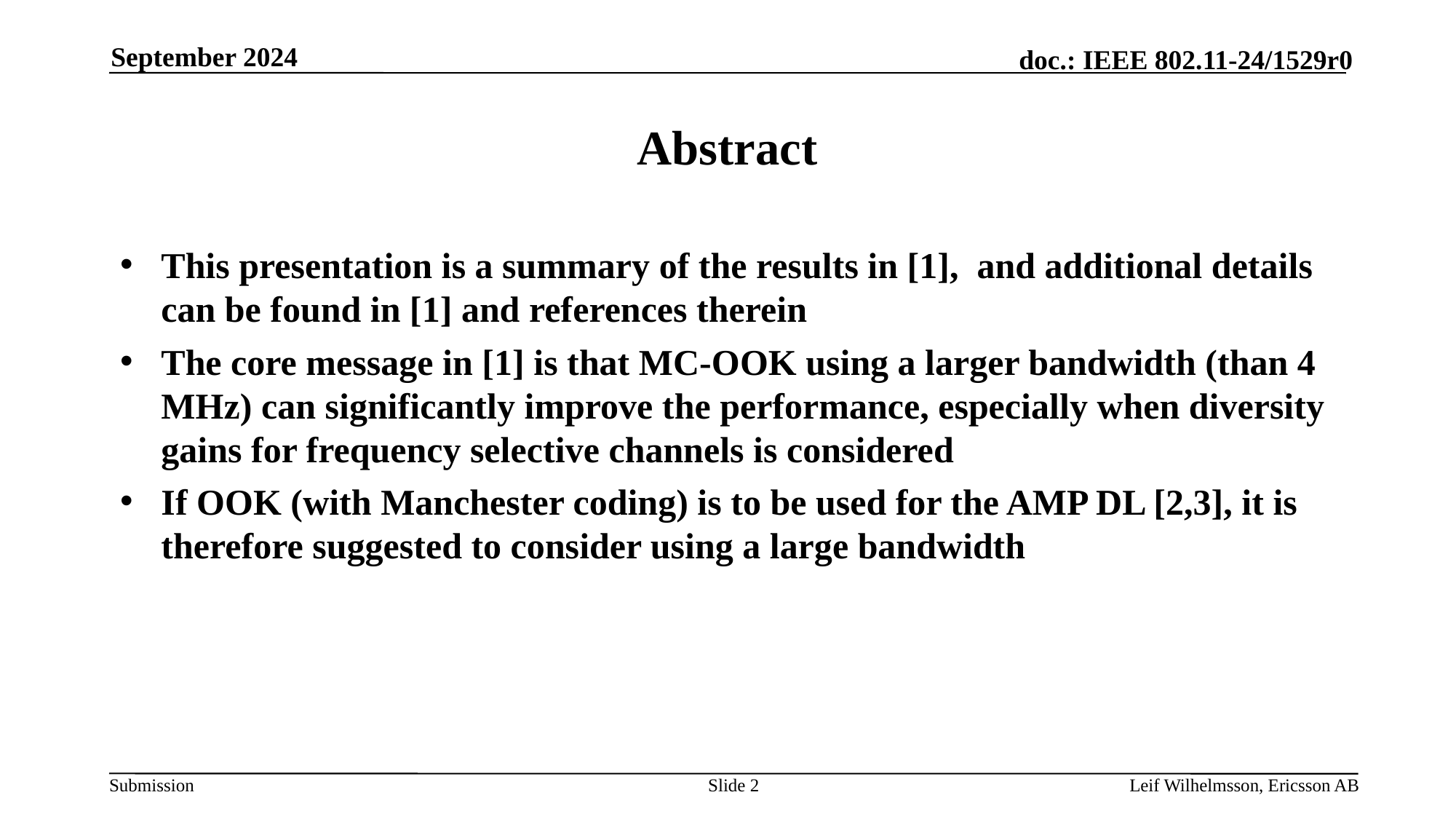

September 2024
# Abstract
This presentation is a summary of the results in [1],  and additional details can be found in [1] and references therein
The core message in [1] is that MC-OOK using a larger bandwidth (than 4 MHz) can significantly improve the performance, especially when diversity gains for frequency selective channels is considered
If OOK (with Manchester coding) is to be used for the AMP DL [2,3], it is therefore suggested to consider using a large bandwidth
Slide 2
Leif Wilhelmsson, Ericsson AB